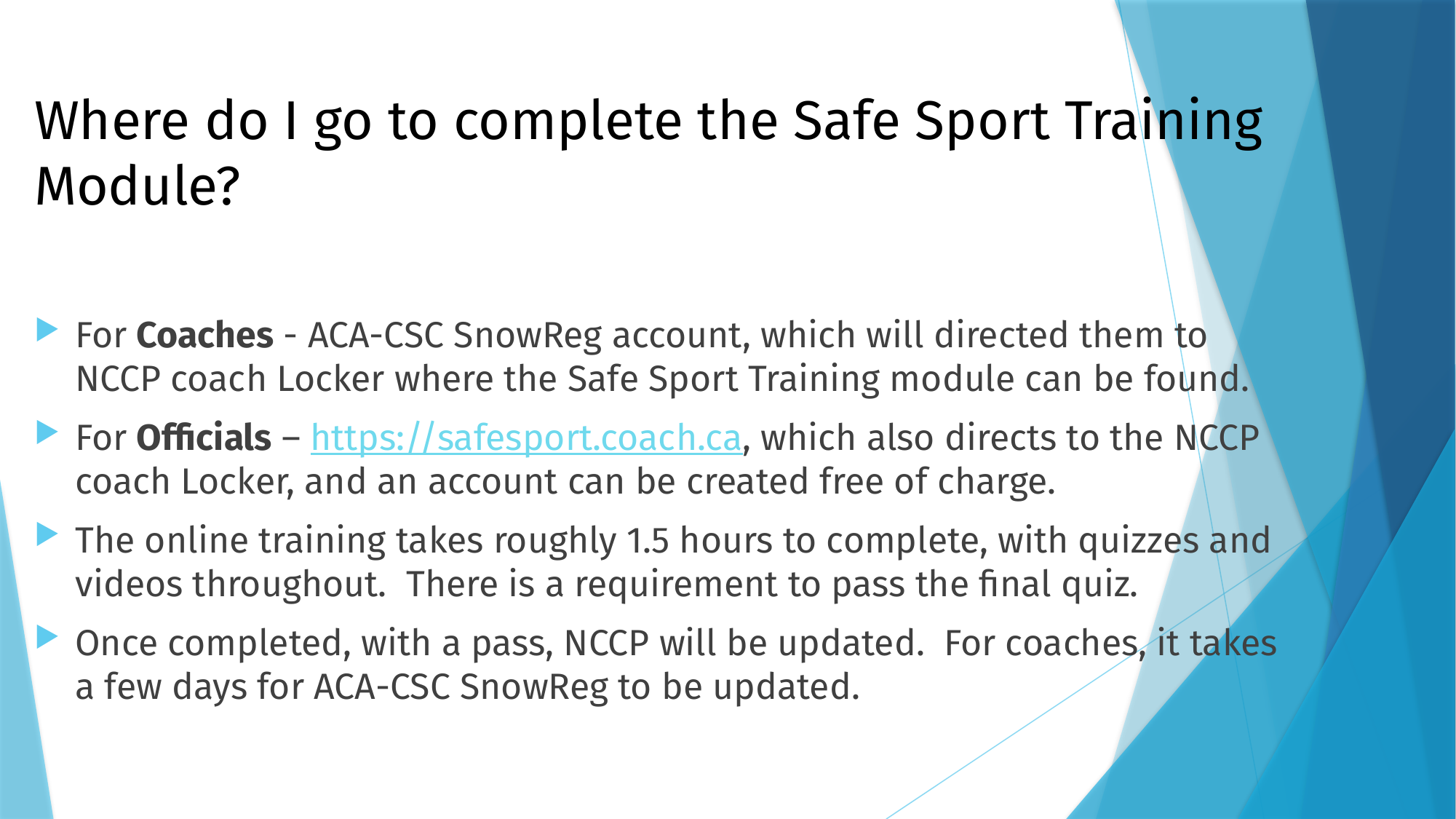

Where do I go to complete the Safe Sport Training Module?

For Coaches - ACA-CSC SnowReg account, which will directed them to NCCP coach Locker where the Safe Sport Training module can be found.
For Officials – https://safesport.coach.ca, which also directs to the NCCP coach Locker, and an account can be created free of charge.
The online training takes roughly 1.5 hours to complete, with quizzes and videos throughout.  There is a requirement to pass the final quiz.
Once completed, with a pass, NCCP will be updated.  For coaches, it takes a few days for ACA-CSC SnowReg to be updated.